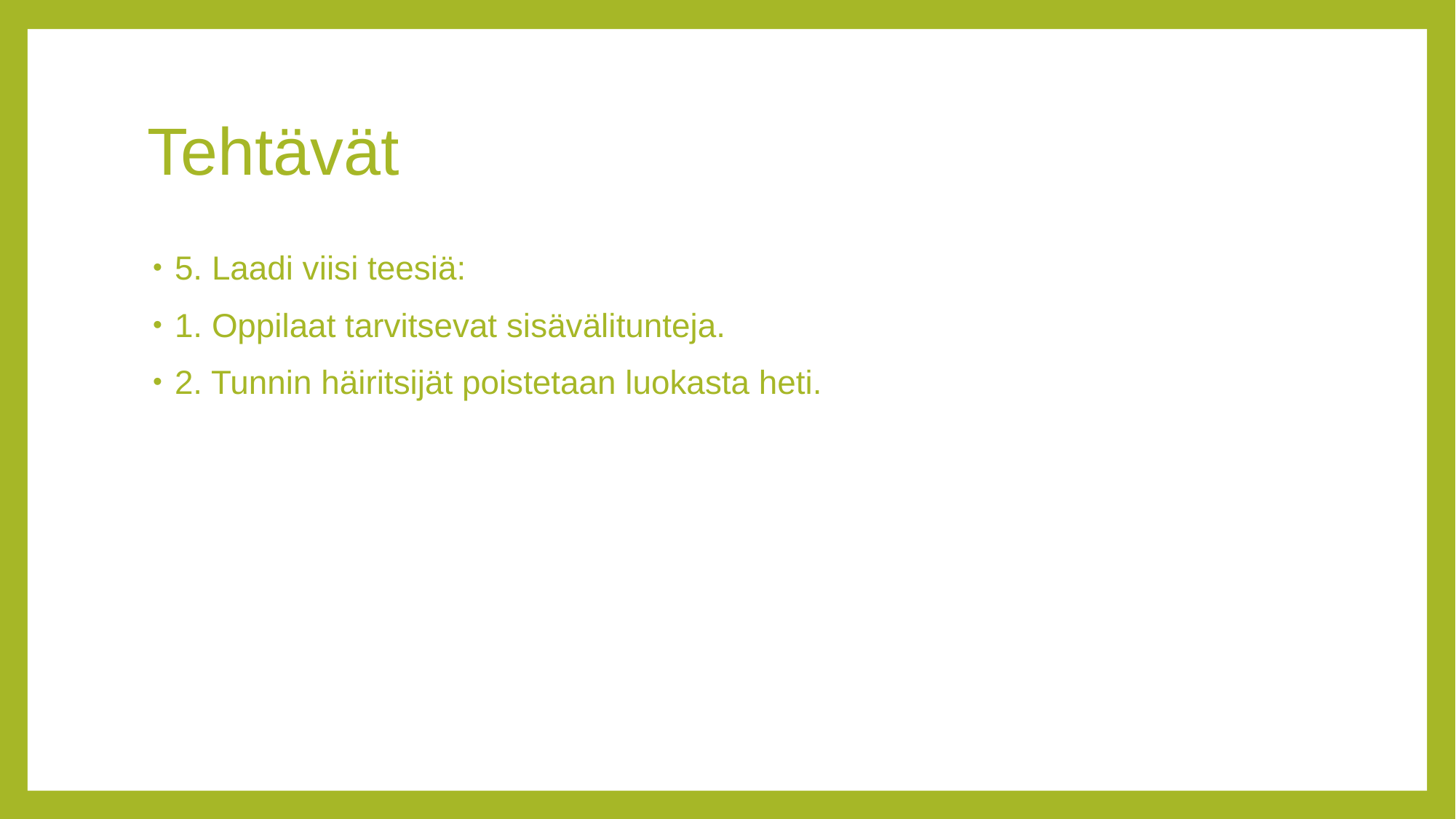

# Tehtävät
5. Laadi viisi teesiä:
1. Oppilaat tarvitsevat sisävälitunteja.
2. Tunnin häiritsijät poistetaan luokasta heti.